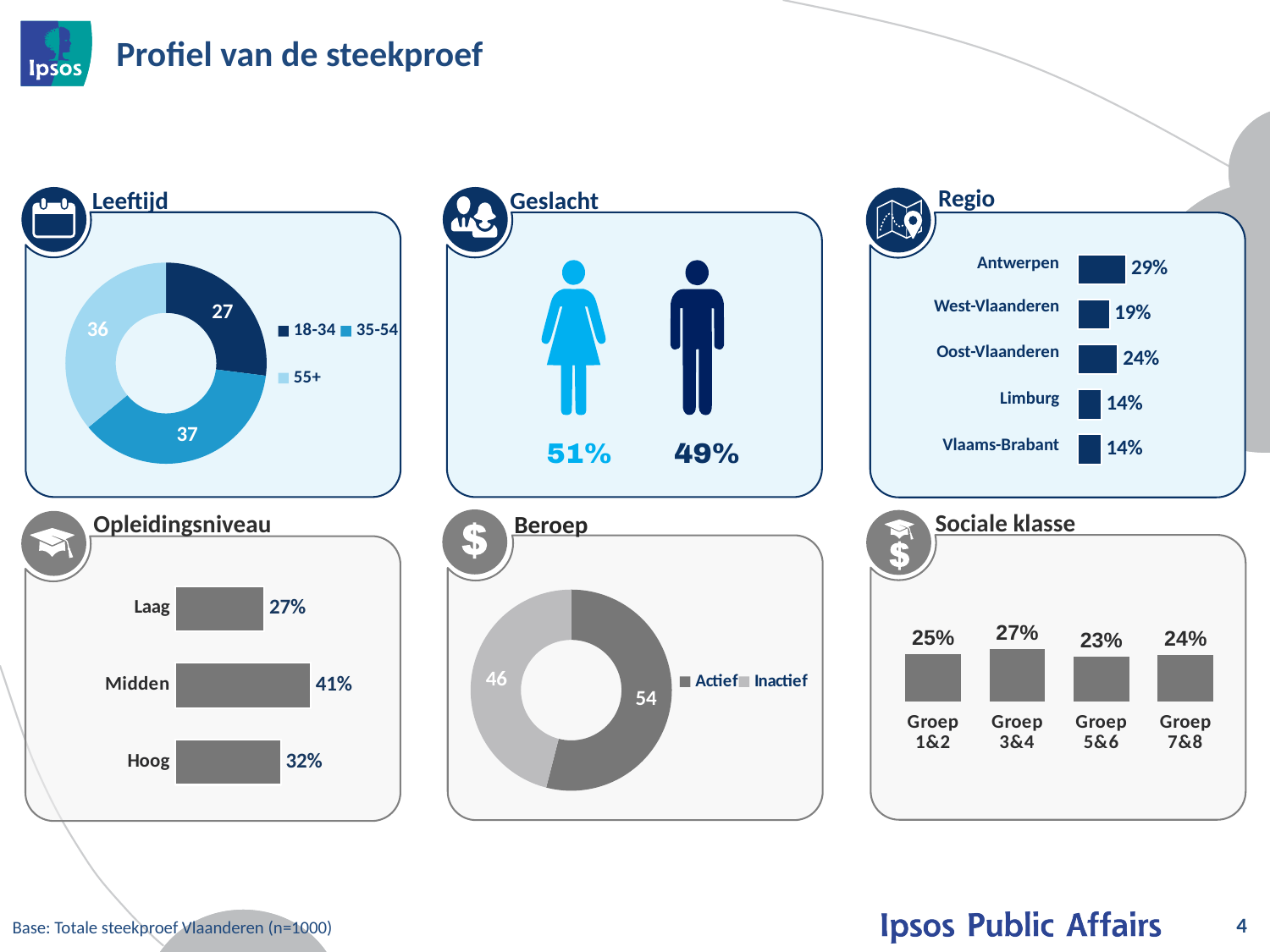

# Profiel van de steekproef
Regio
Geslacht
Leeftijd

### Chart

| Category |
|---|

### Chart

| Category | Column1 |
|---|---|
| 18-34 | 27.0 |
| 35-54 | 37.0 |
| 55+ | 36.0 |

### Chart

| Category |  |
|---|---|
|  | 29.0 |
|  | 19.0 |
|  | 24.0 |
|  | 14.0 |
|  | 14.0 |
| Antwerpen |
| --- |
| West-Vlaanderen |
| Oost-Vlaanderen |
| Limburg |
| Vlaams-Brabant |

51%
49%
Sociale klasse
Opleidingsniveau
Beroep

### Chart

| Category | Series 1 |
|---|---|
| Groep 1&2 | 24.94 |
| Groep 3&4 | 27.37 |
| Groep 5&6 | 23.44 |
| Groep 7&8 | 24.25 |

### Chart

| Category | Column1 |
|---|---|
| Actief | 54.0 |
| Inactief | 46.0 |

### Chart

| Category |  |
|---|---|
| Laag | 27.0 |
| Midden | 41.0 |
| Hoog | 32.0 |

### Chart

| Category |
|---|
4
Base: Totale steekproef Vlaanderen (n=1000)